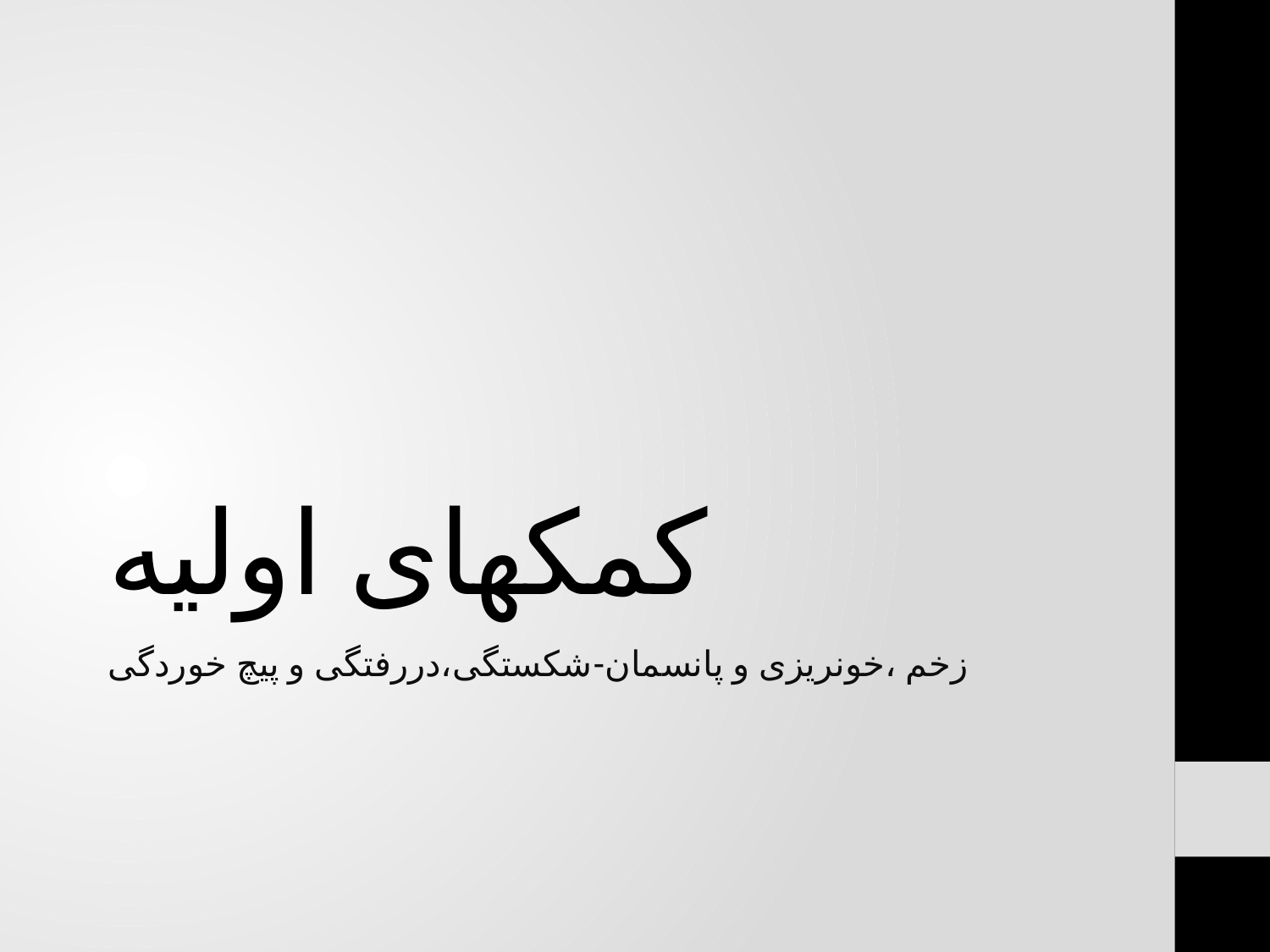

# کمکهای اولیه
زخم ،خونریزی و پانسمان-شکستگی،دررفتگی و پیچ خوردگی